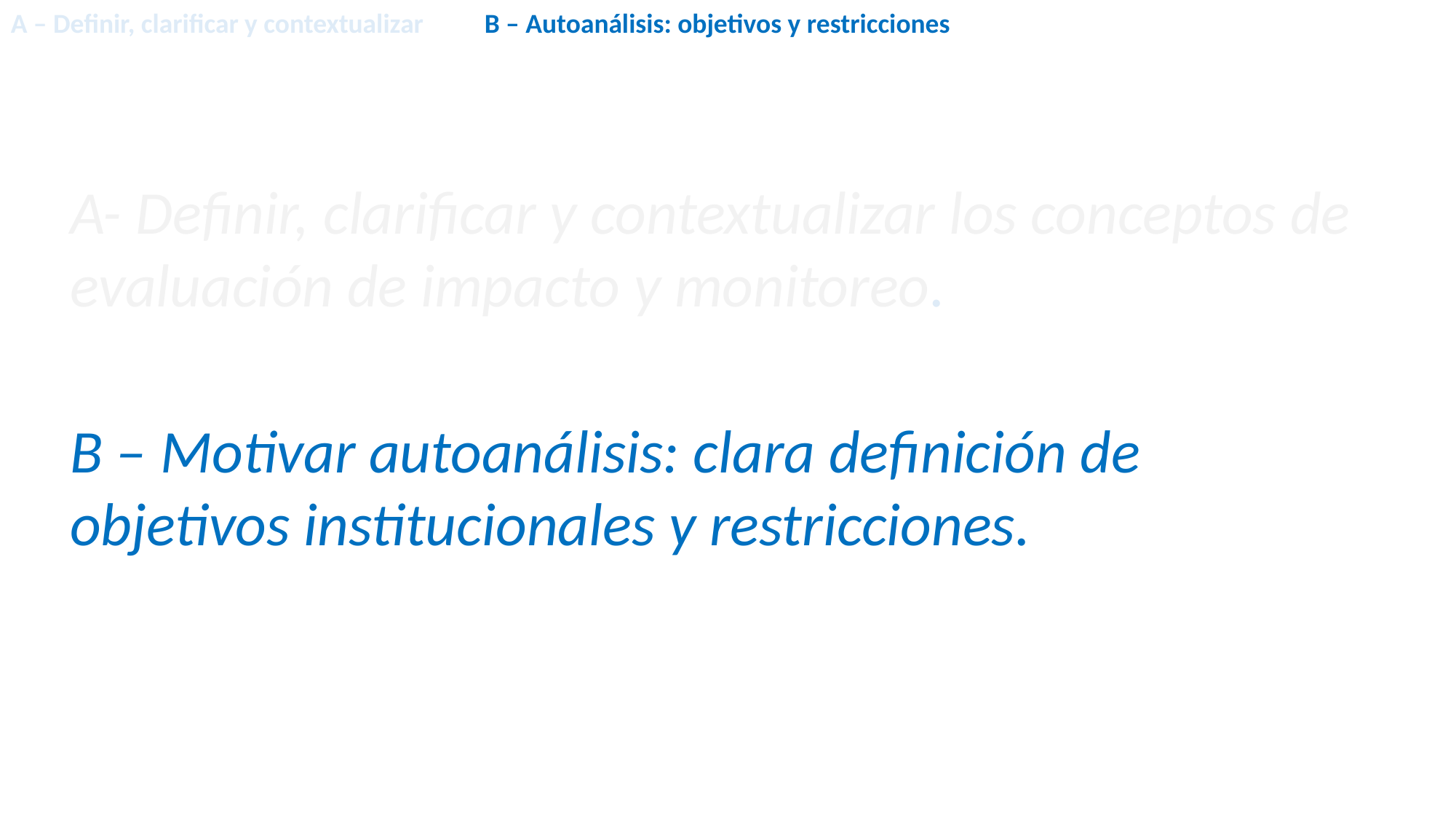

A – Definir, clarificar y contextualizar 	      B – Autoanálisis: objetivos y restricciones
A- Definir, clarificar y contextualizar los conceptos de evaluación de impacto y monitoreo.
B – Motivar autoanálisis: clara definición de objetivos institucionales y restricciones.